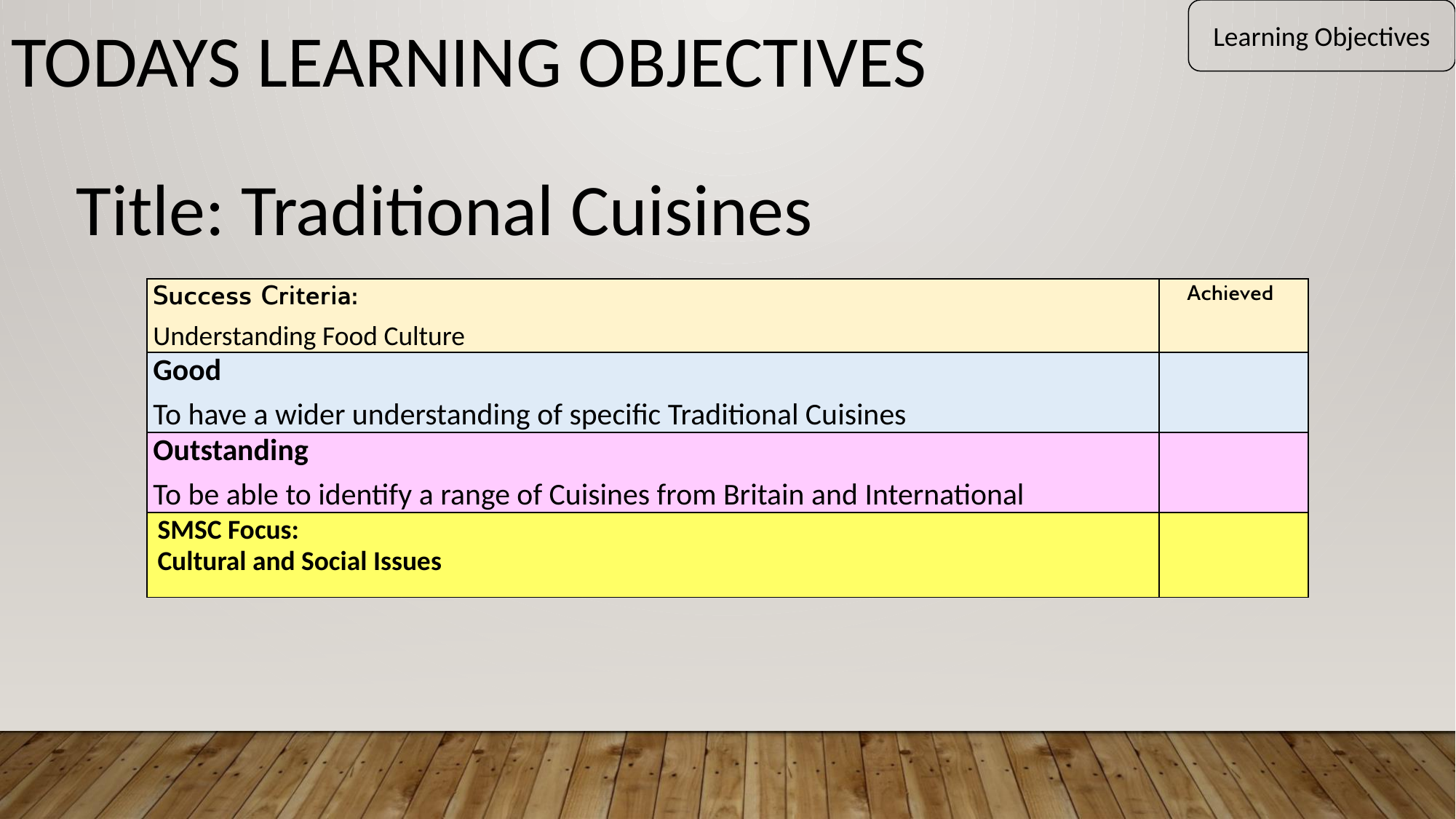

Learning Objectives
Todays learning objectives
Title: Traditional Cuisines
| Success Criteria: Understanding Food Culture | Achieved |
| --- | --- |
| Good To have a wider understanding of specific Traditional Cuisines |  |
| Outstanding To be able to identify a range of Cuisines from Britain and International |  |
| SMSC Focus: Cultural and Social Issues |  |